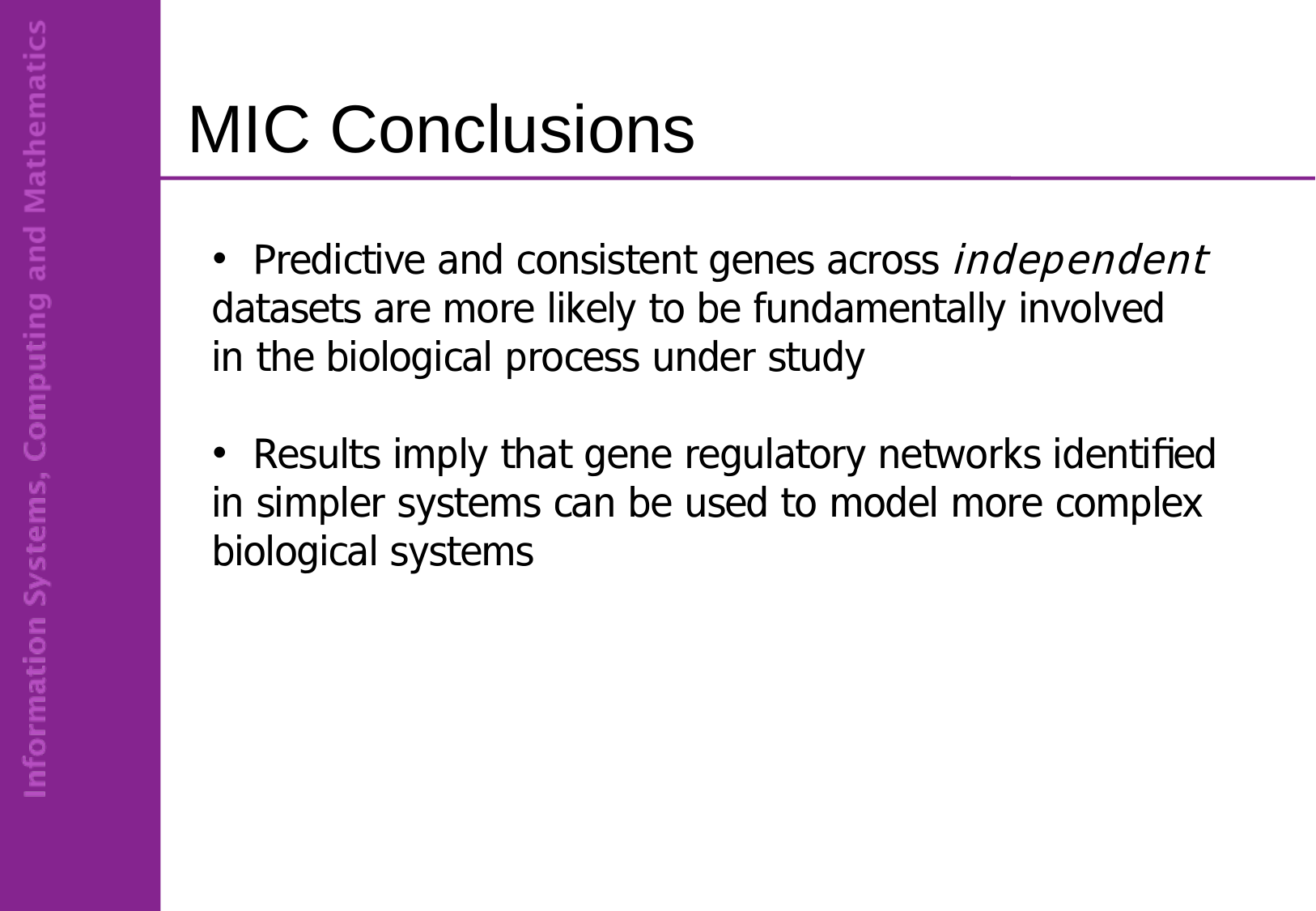

# MIC Conclusions

 Predictive and consistent genes across independent
datasets are more likely to be fundamentally involved
in the biological process under study

 Results imply that gene regulatory networks identified
in simpler systems can be used to model more complex
biological systems